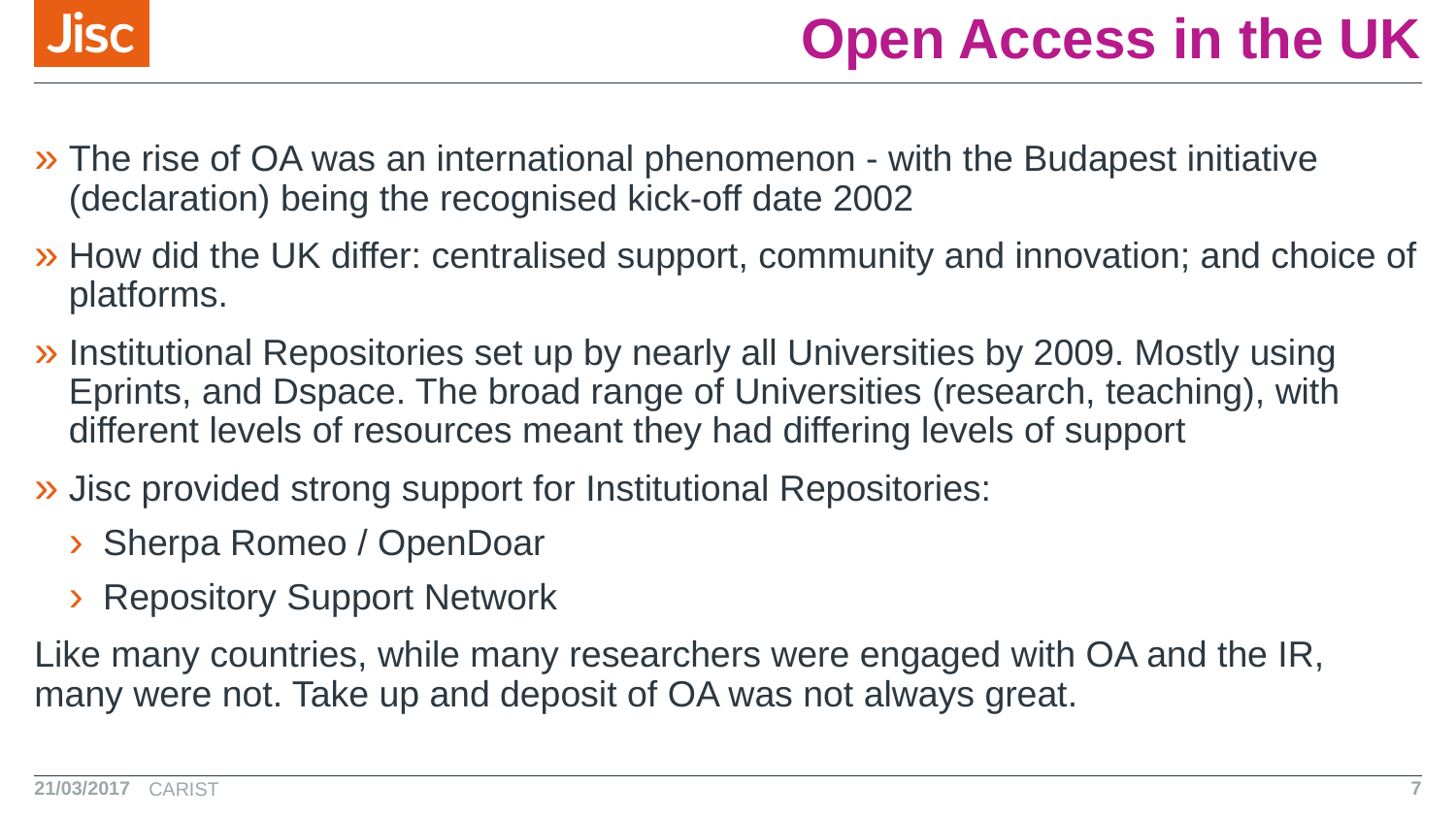

# Open Access in the UK
The rise of OA was an international phenomenon - with the Budapest initiative (declaration) being the recognised kick-off date 2002
How did the UK differ: centralised support, community and innovation; and choice of platforms.
Institutional Repositories set up by nearly all Universities by 2009. Mostly using Eprints, and Dspace. The broad range of Universities (research, teaching), with different levels of resources meant they had differing levels of support
Jisc provided strong support for Institutional Repositories:
Sherpa Romeo / OpenDoar
Repository Support Network
Like many countries, while many researchers were engaged with OA and the IR, many were not. Take up and deposit of OA was not always great.

21/03/2017
7
CARIST